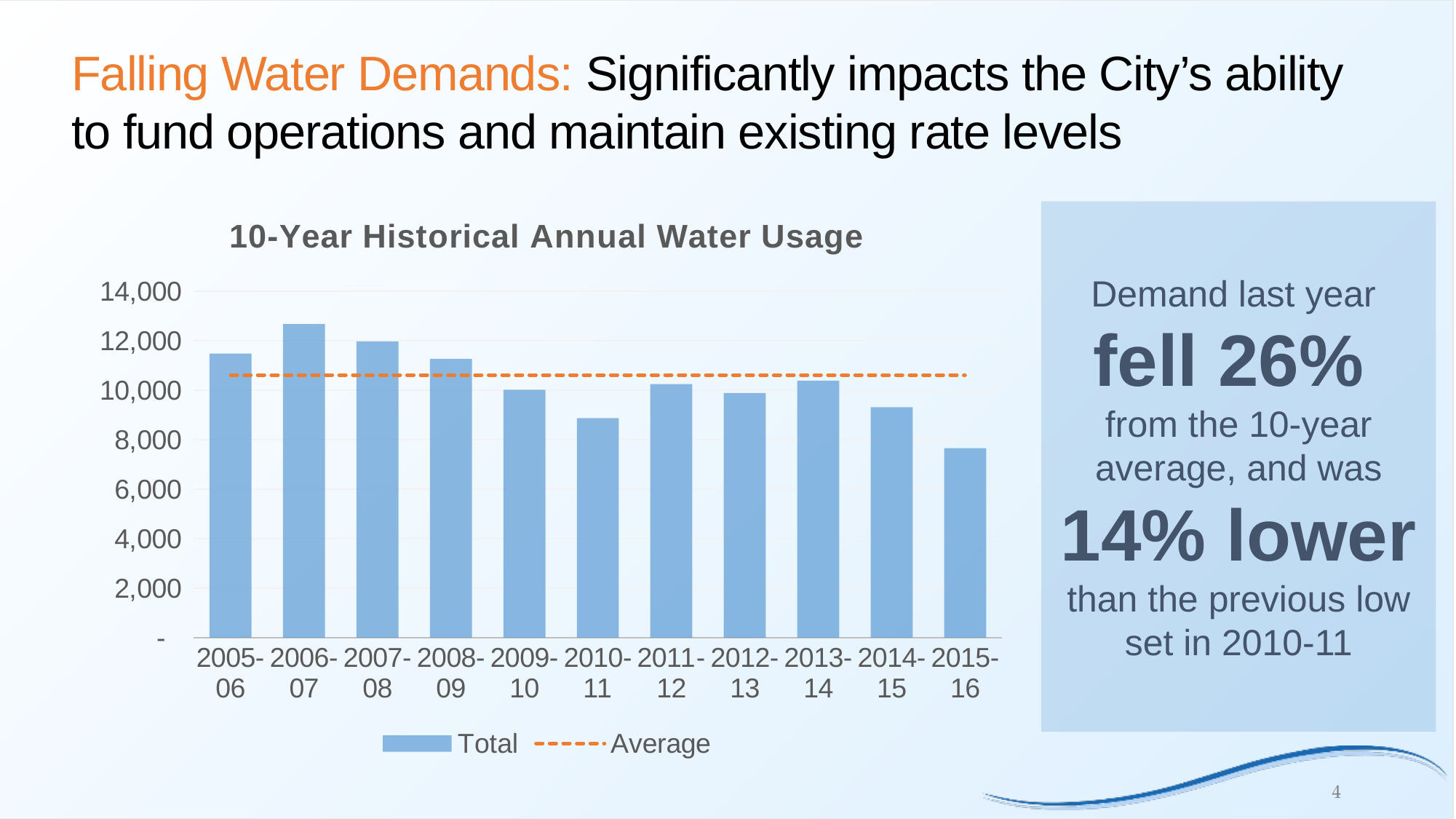

# Falling Water Demands: Significantly impacts the City’s ability to fund operations and maintain existing rate levels

### Chart: 10-Year Historical Annual Water Usage

| Category | Total | Average |
|---|---|---|
| 2005-06 | 11479.5 | 10611.189999999999 |
| 2006-07 | 12671.4 | 10611.189999999999 |
| 2007-08 | 11969.6 | 10611.189999999999 |
| 2008-09 | 11272.699999999999 | 10611.189999999999 |
| 2009-10 | 10021.7 | 10611.189999999999 |
| 2010-11 | 8870.7 | 10611.189999999999 |
| 2011-12 | 10247.399999999998 | 10611.189999999999 |
| 2012-13 | 9883.5 | 10611.189999999999 |
| 2013-14 | 10385.9 | 10611.189999999999 |
| 2014-15 | 9309.5 | 10611.189999999999 |
| 2015-16 | 7657.8 | 10611.189999999999 |
Demand last year
fell 26%
from the 10-year average, and was
14% lower than the previous low set in 2010-11